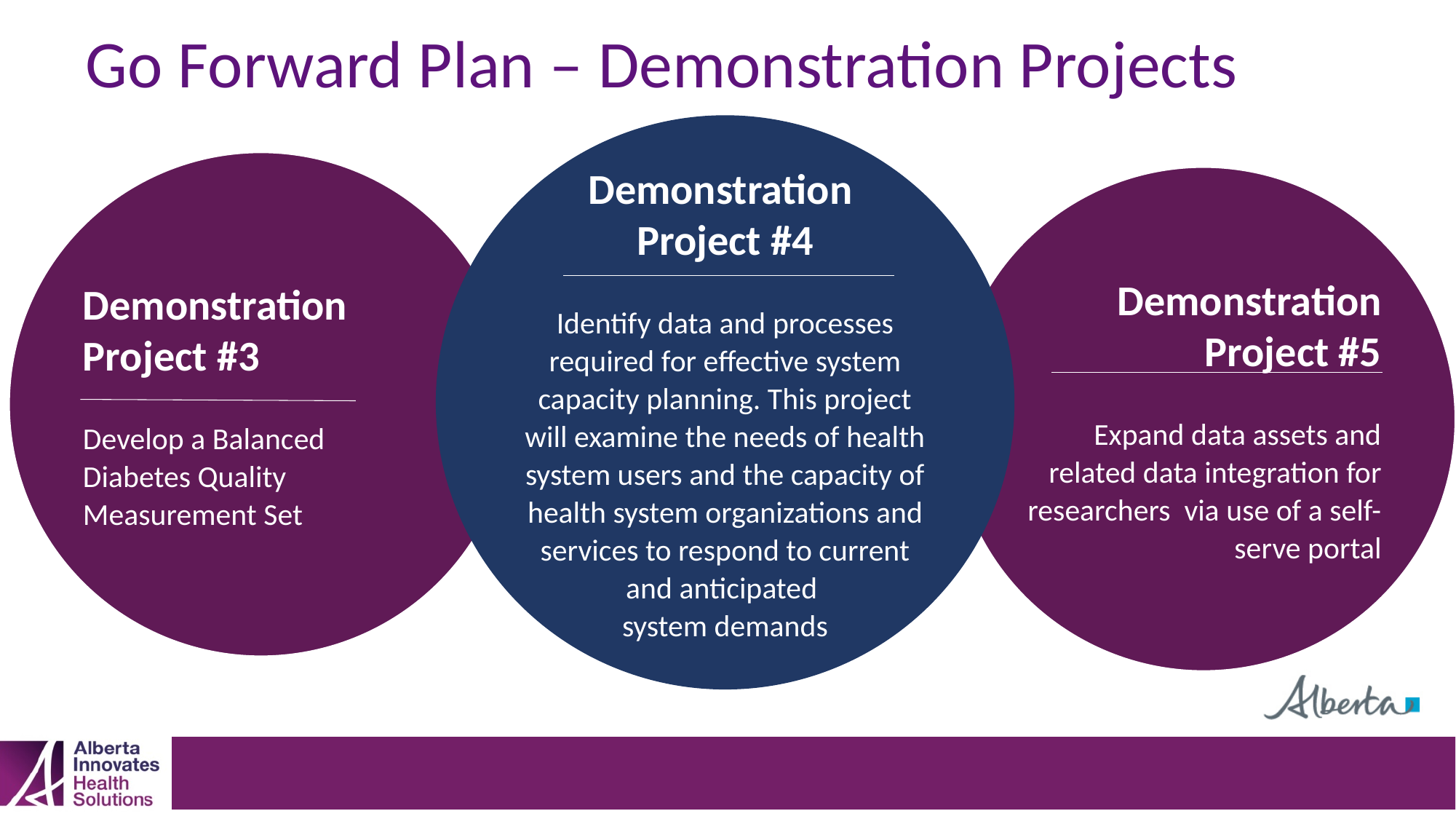

# Go Forward Plan – Demonstration Projects
Demonstration
Project #4

Identify data and processes required for effective system capacity planning. This project will examine the needs of health system users and the capacity of health system organizations and services to respond to current and anticipated
system demands
Demonstration Project #3

Develop a Balanced Diabetes Quality Measurement Set
Demonstration Project #5

Expand data assets and related data integration for researchers  via use of a self-serve portal